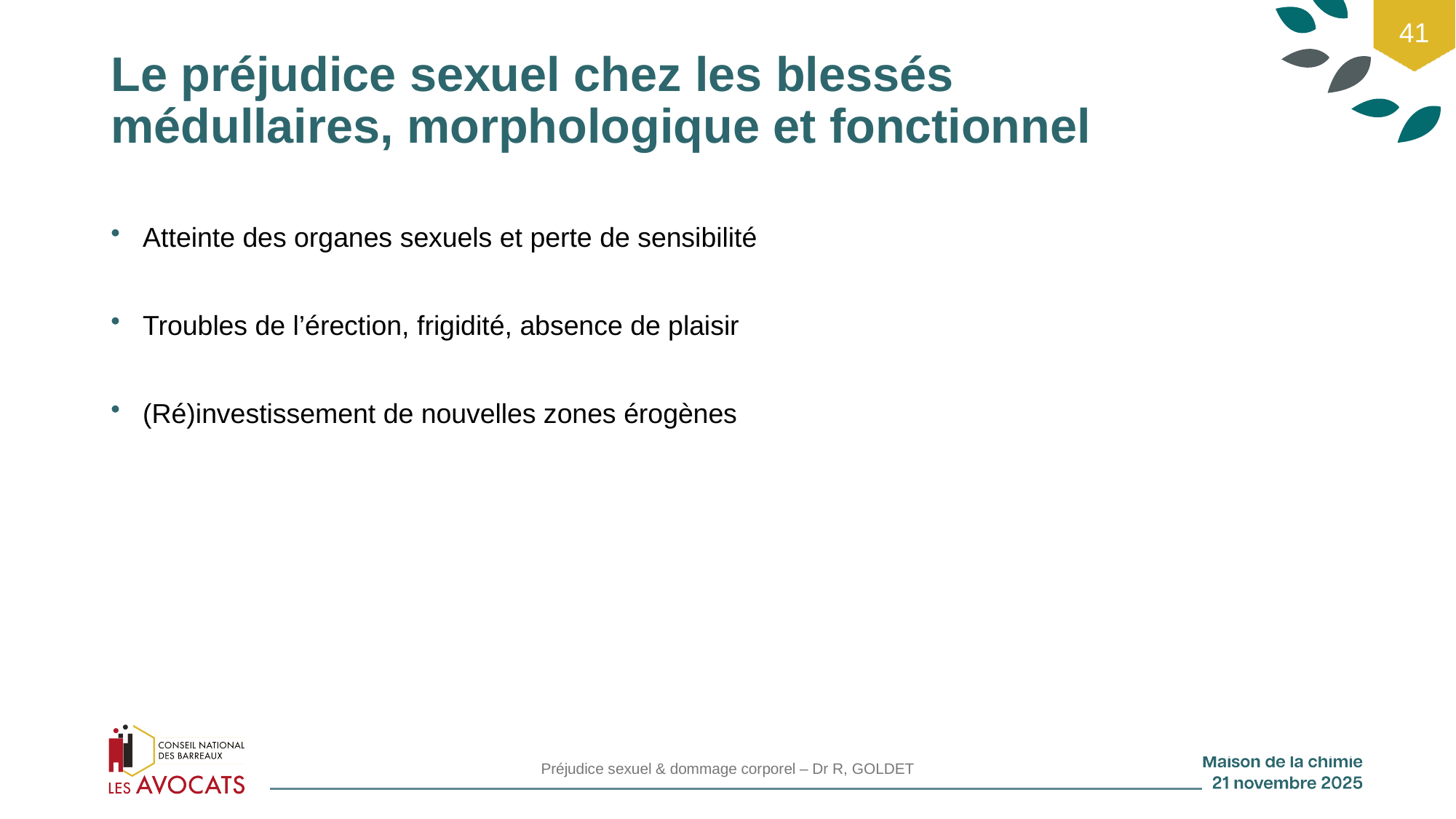

41
# Le préjudice sexuel chez les blessés médullaires, morphologique et fonctionnel
Atteinte des organes sexuels et perte de sensibilité

Troubles de l’érection, frigidité, absence de plaisir

(Ré)investissement de nouvelles zones érogènes

Préjudice sexuel & dommage corporel – Dr R, GOLDET